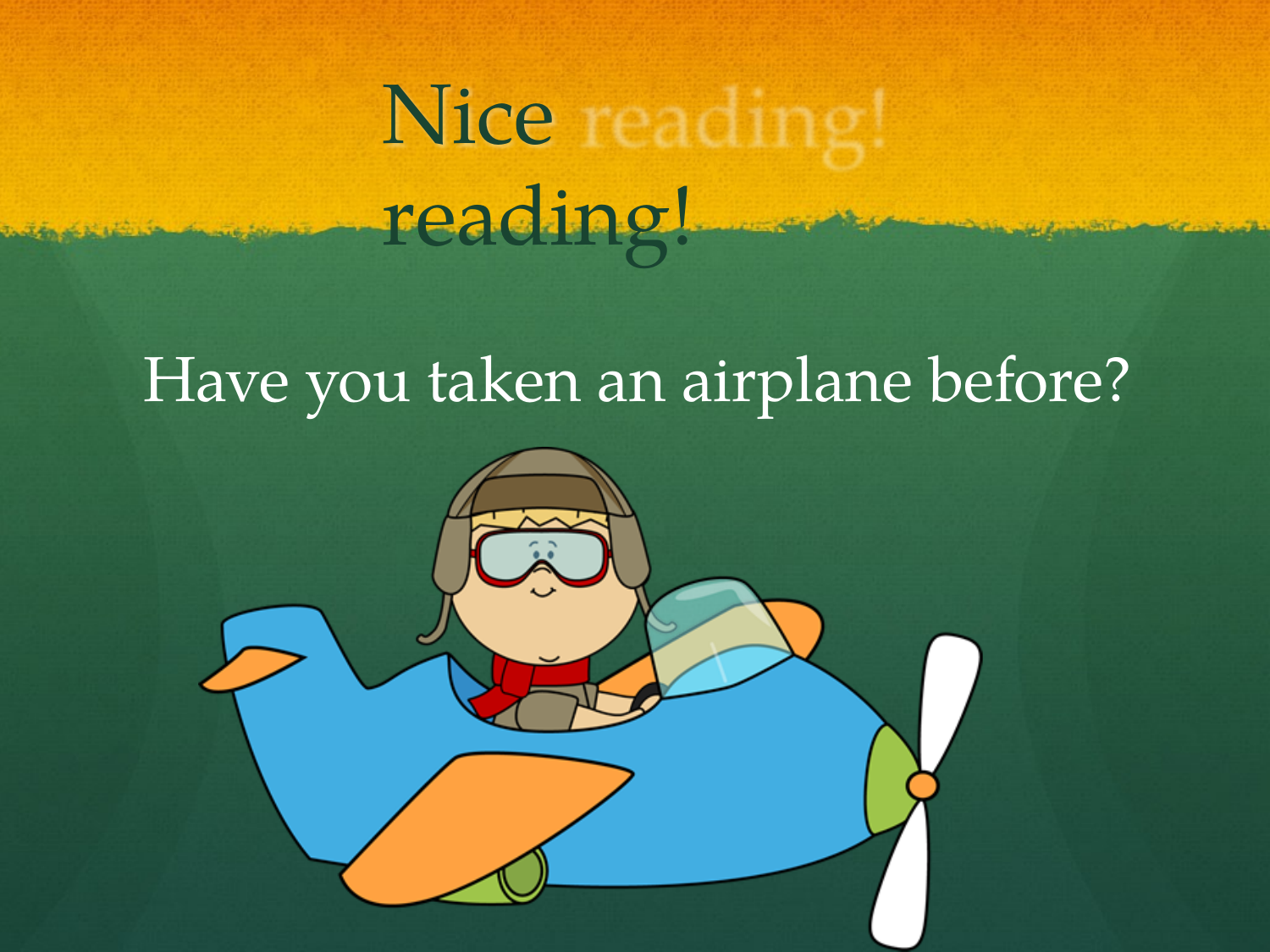

# Nice	reading!
Have you taken an airplane before?